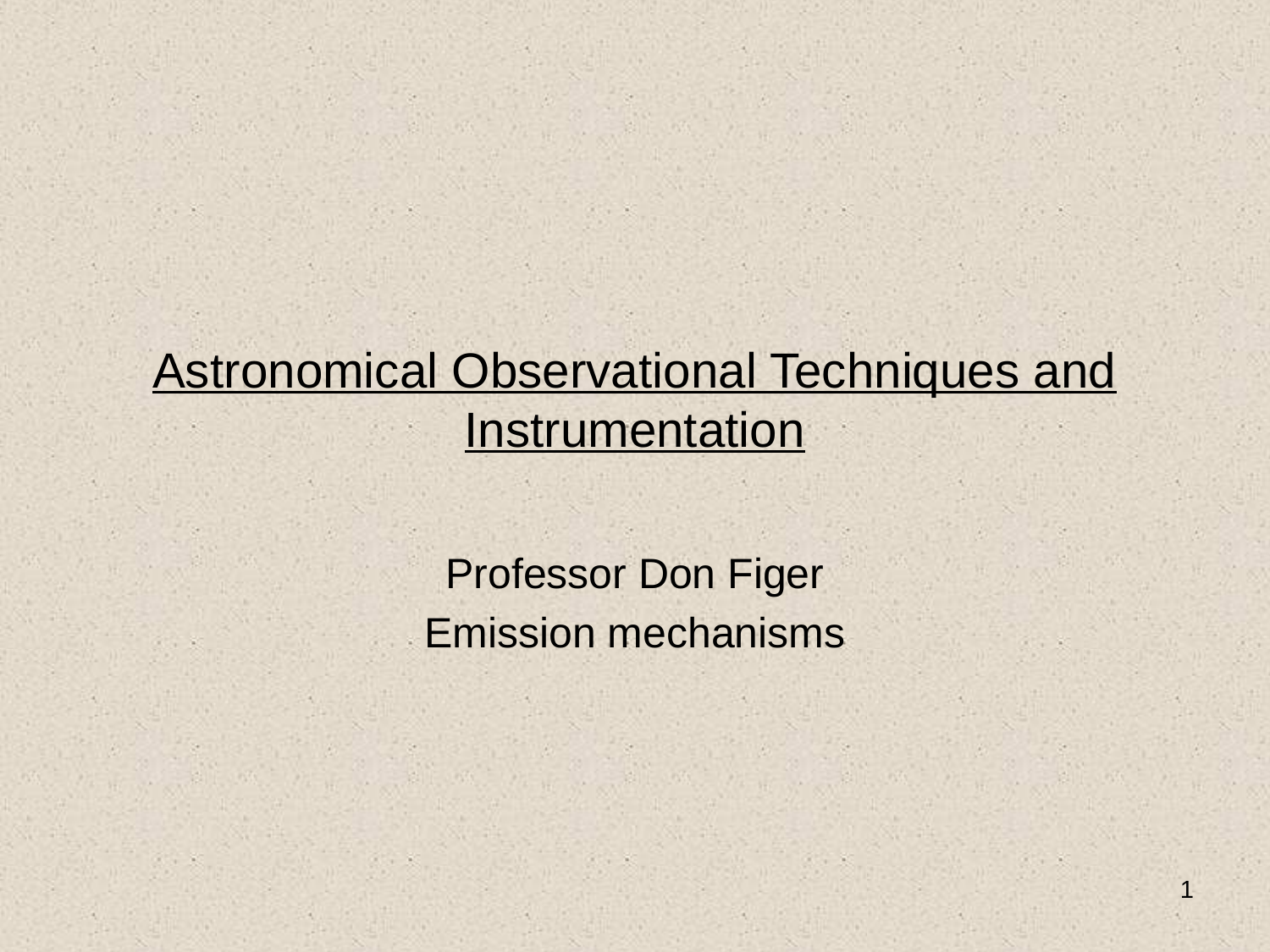

# Astronomical Observational Techniques and Instrumentation
Professor Don Figer
Emission mechanisms
1